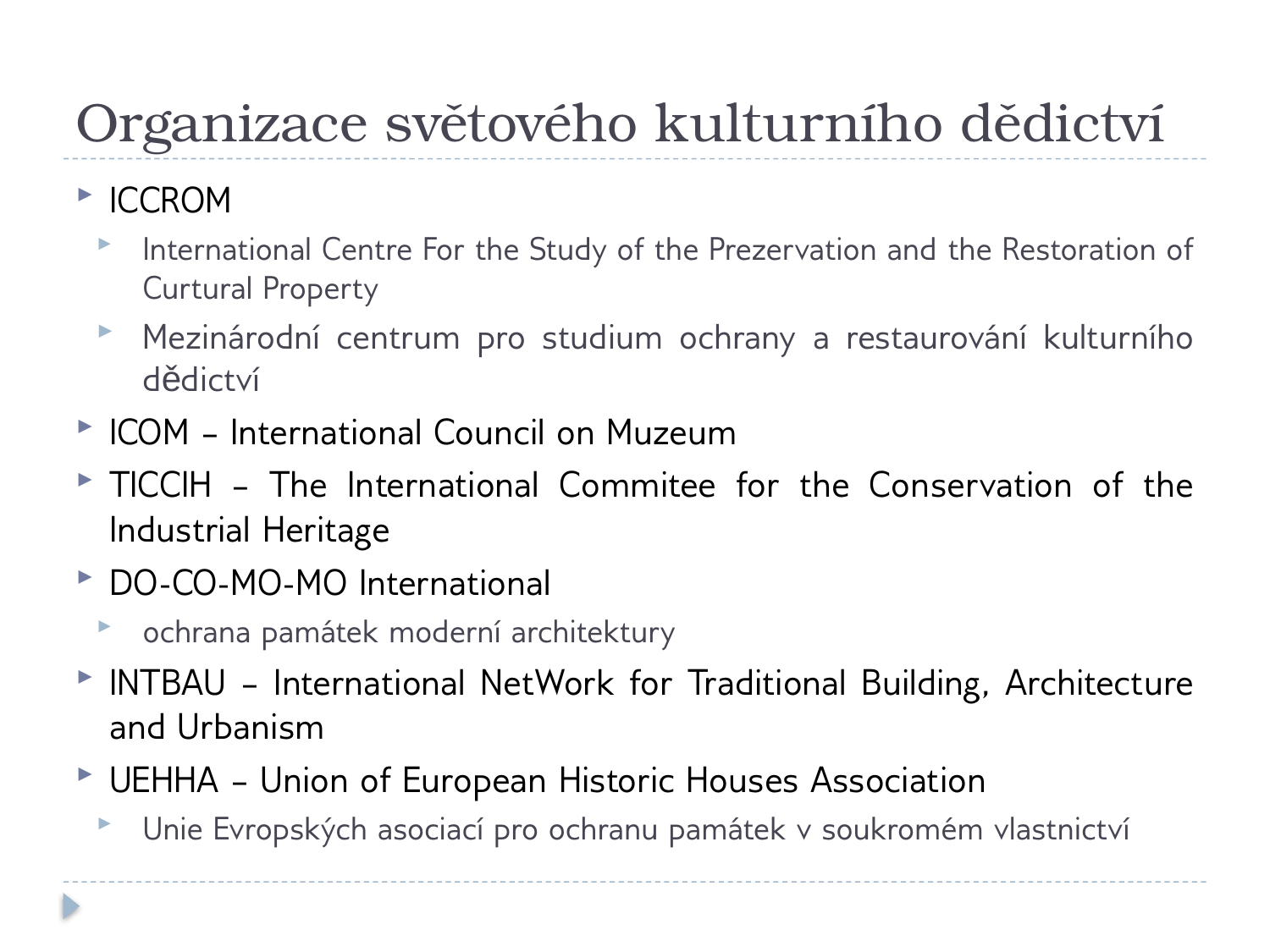

# Organizace světového kulturního dědictví
ICCROM
International Centre For the Study of the Prezervation and the Restoration of Curtural Property
Mezinárodní centrum pro studium ochrany a restaurování kulturního dědictví
ICOM – International Council on Muzeum
TICCIH – The International Commitee for the Conservation of the Industrial Heritage
DO-CO-MO-MO International
ochrana památek moderní architektury
INTBAU – International NetWork for Traditional Building, Architecture and Urbanism
UEHHA – Union of European Historic Houses Association
Unie Evropských asociací pro ochranu památek v soukromém vlastnictví